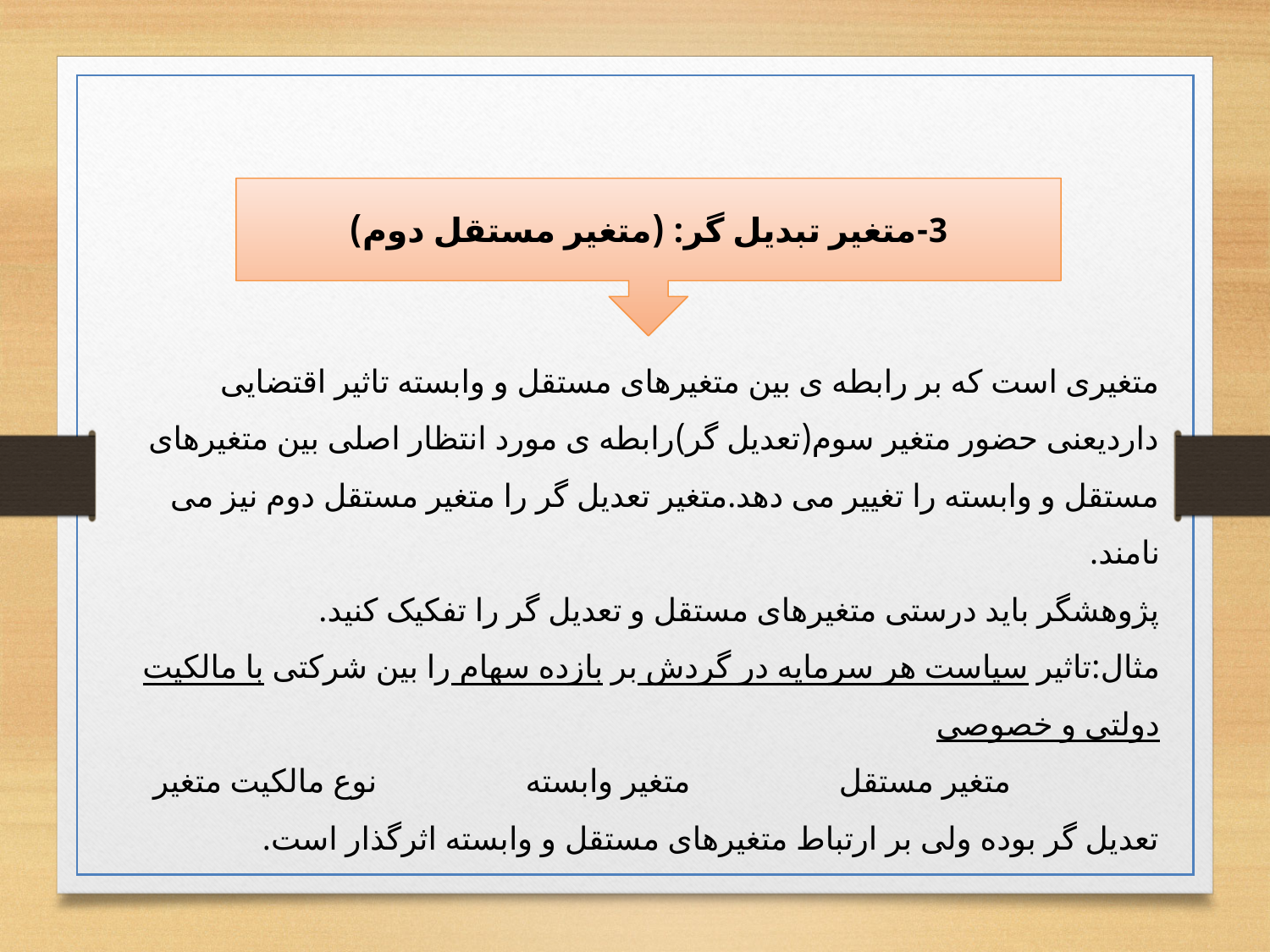

3-متغیر تبدیل گر: (متغیر مستقل دوم)
متغیری است که بر رابطه ی بین متغیرهای مستقل و وابسته تاثیر اقتضایی داردیعنی حضور متغیر سوم(تعدیل گر)رابطه ی مورد انتظار اصلی بین متغیرهای مستقل و وابسته را تغییر می دهد.متغیر تعدیل گر را متغیر مستقل دوم نیز می نامند.
پژوهشگر باید درستی متغیرهای مستقل و تعدیل گر را تفکیک کنید.
مثال:تاثیر سیاست هر سرمایه در گردش بر بازده سهام را بین شرکتی با مالکیت دولتی و خصوصی
                  متغیر مستقل                  متغیر وابسته                  نوع مالکیت متغیر تعدیل گر بوده ولی بر ارتباط متغیرهای مستقل و وابسته اثرگذار است.